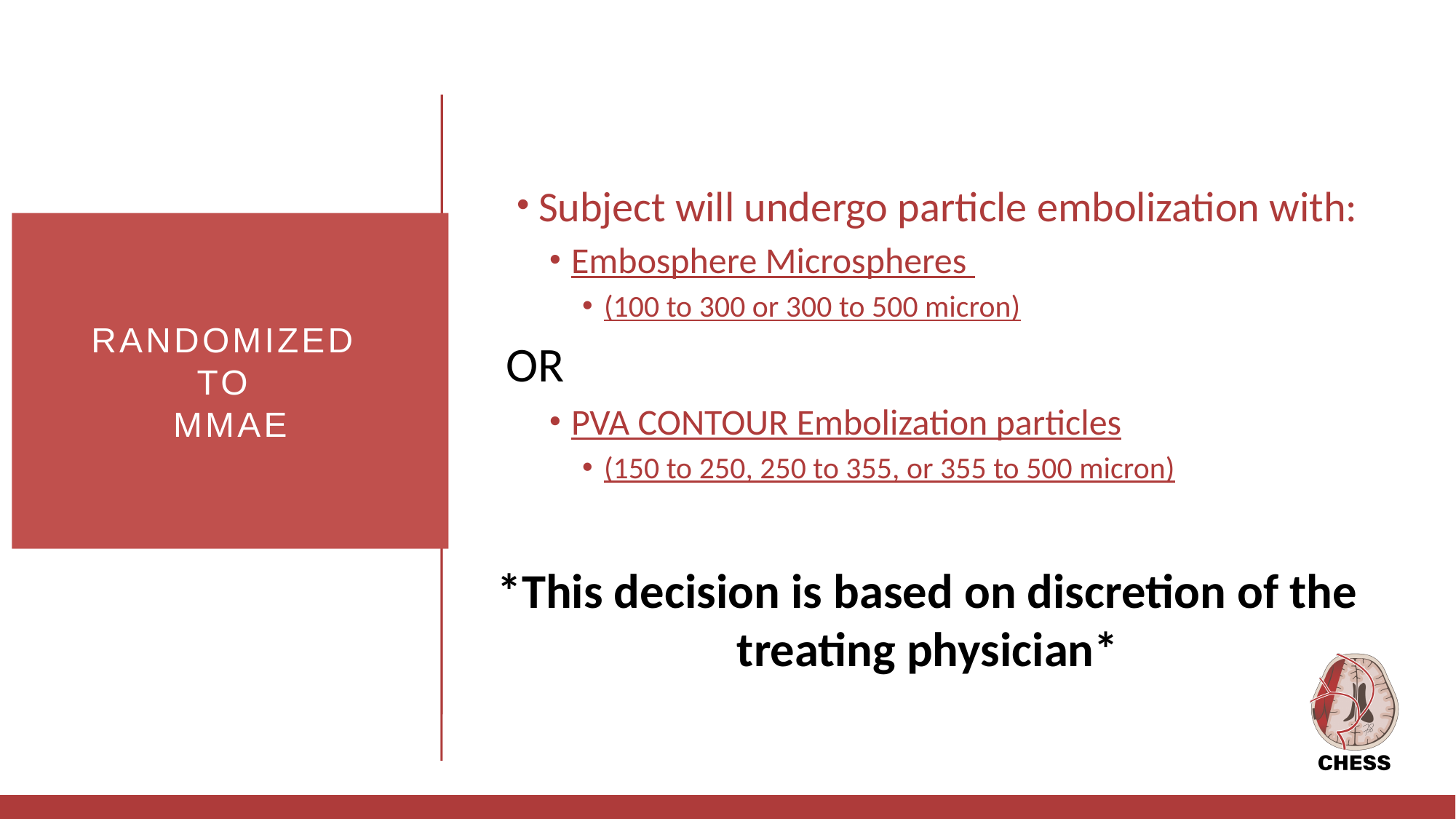

Subject will undergo particle embolization with:
Embosphere Microspheres
(100 to 300 or 300 to 500 micron)
OR
PVA CONTOUR Embolization particles
(150 to 250, 250 to 355, or 355 to 500 micron)

*This decision is based on discretion of the treating physician*
# Randomized to MMAE